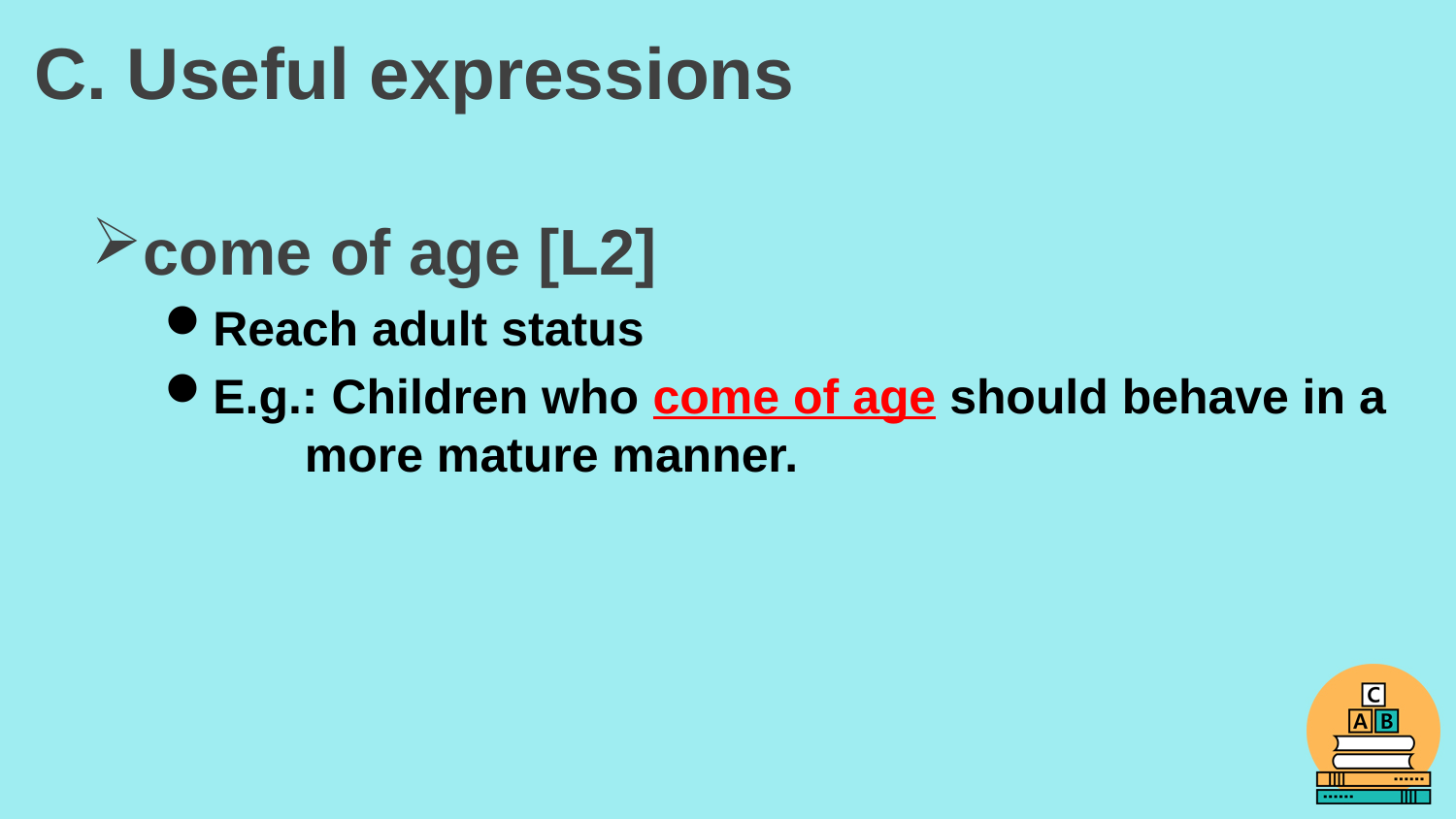

# C. Useful expressions
come of age [L2]
Reach adult status
E.g.: Children who come of age should behave in a
       more mature manner.